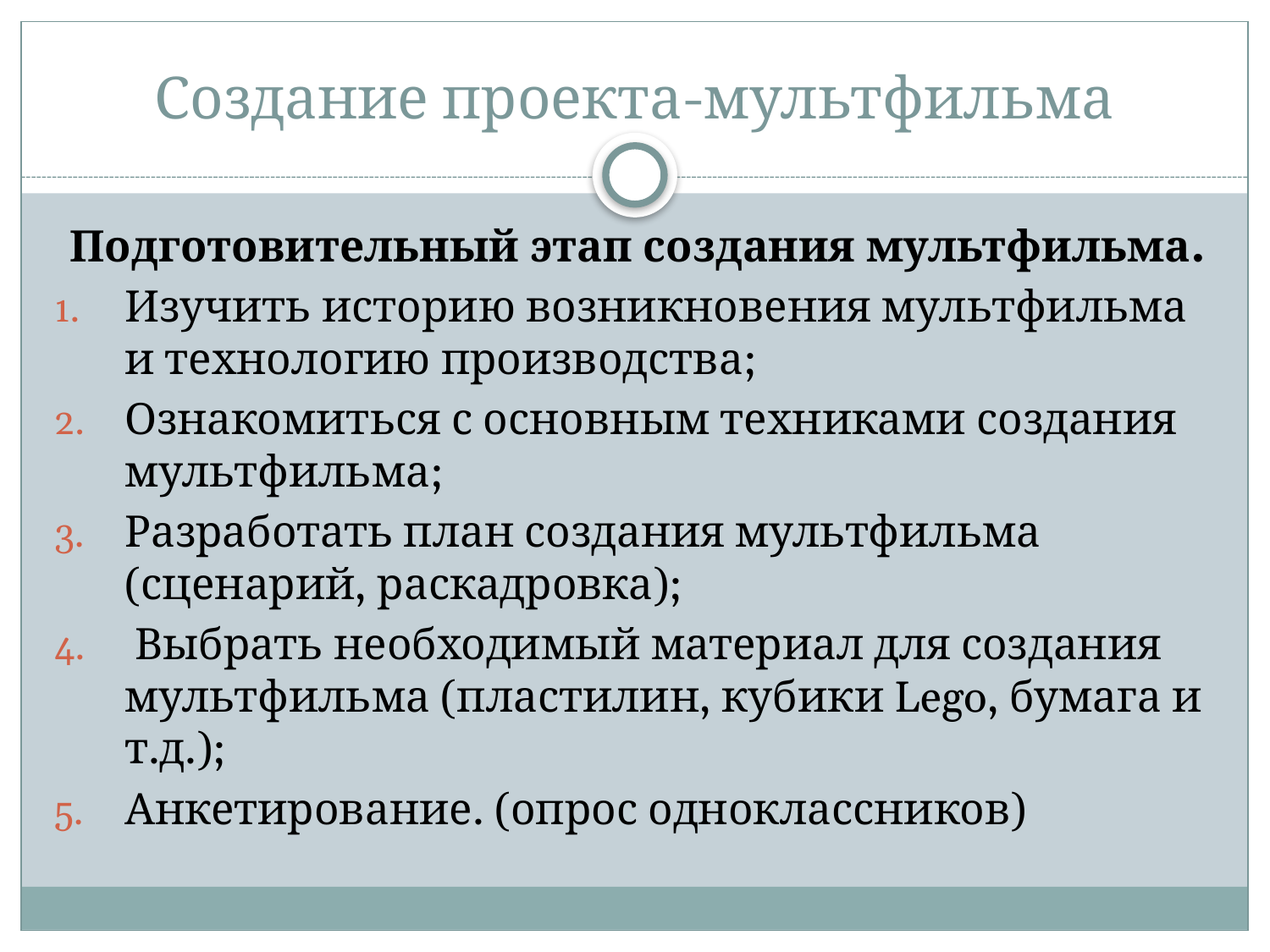

# Создание проекта-мультфильма
 Подготовительный этап создания мультфильма.
Изучить историю возникновения мультфильма и технологию производства;
Ознакомиться с основным техниками создания мультфильма;
Разработать план создания мультфильма (сценарий, раскадровка);
 Выбрать необходимый материал для создания мультфильма (пластилин, кубики Lego, бумага и т.д.);
Анкетирование. (опрос одноклассников)